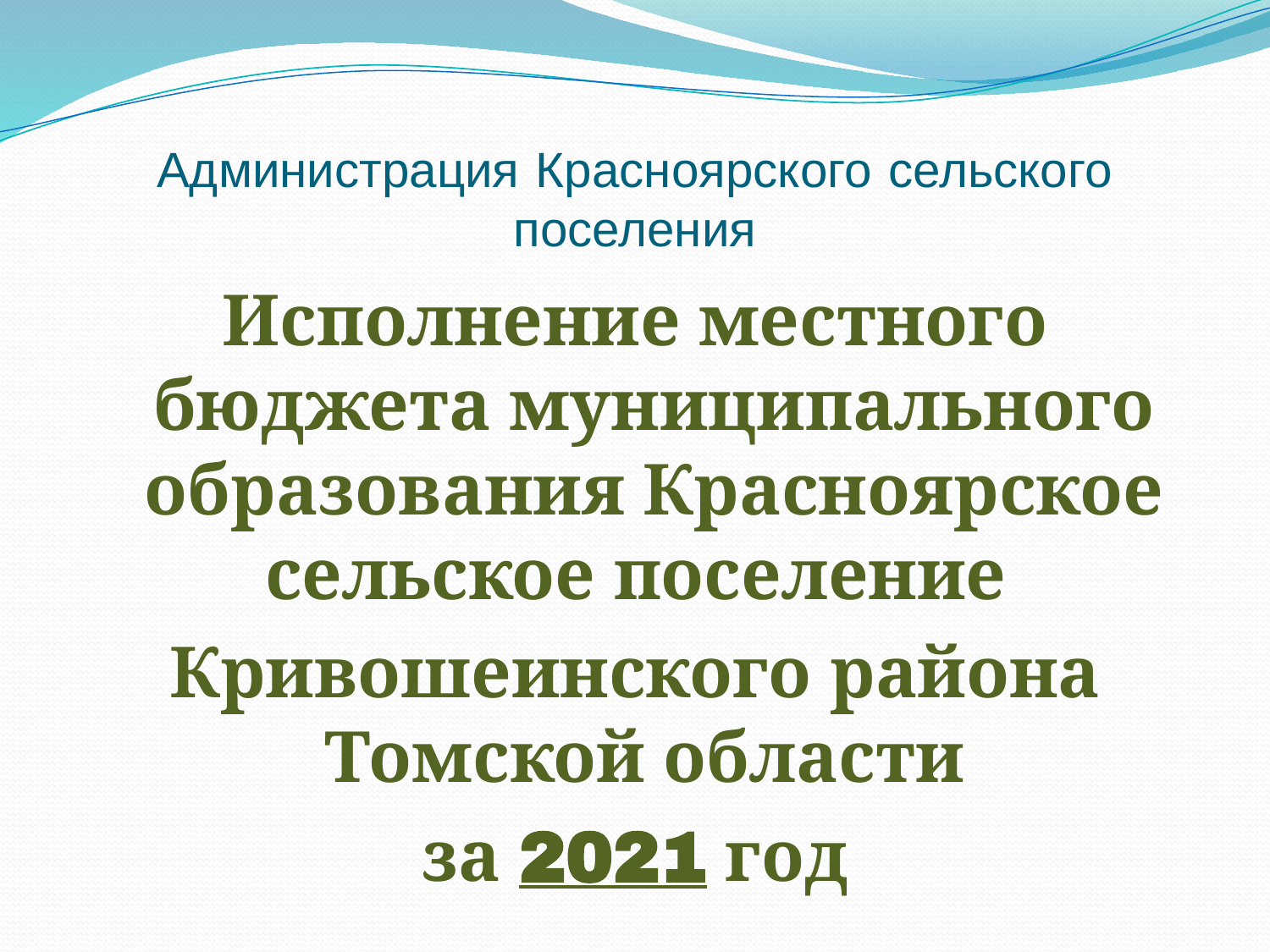

# Администрация Красноярского сельского поселения
Исполнение местного бюджета муниципального образования Красноярское сельское поселение
Кривошеинского района Томской области
за 2021 год